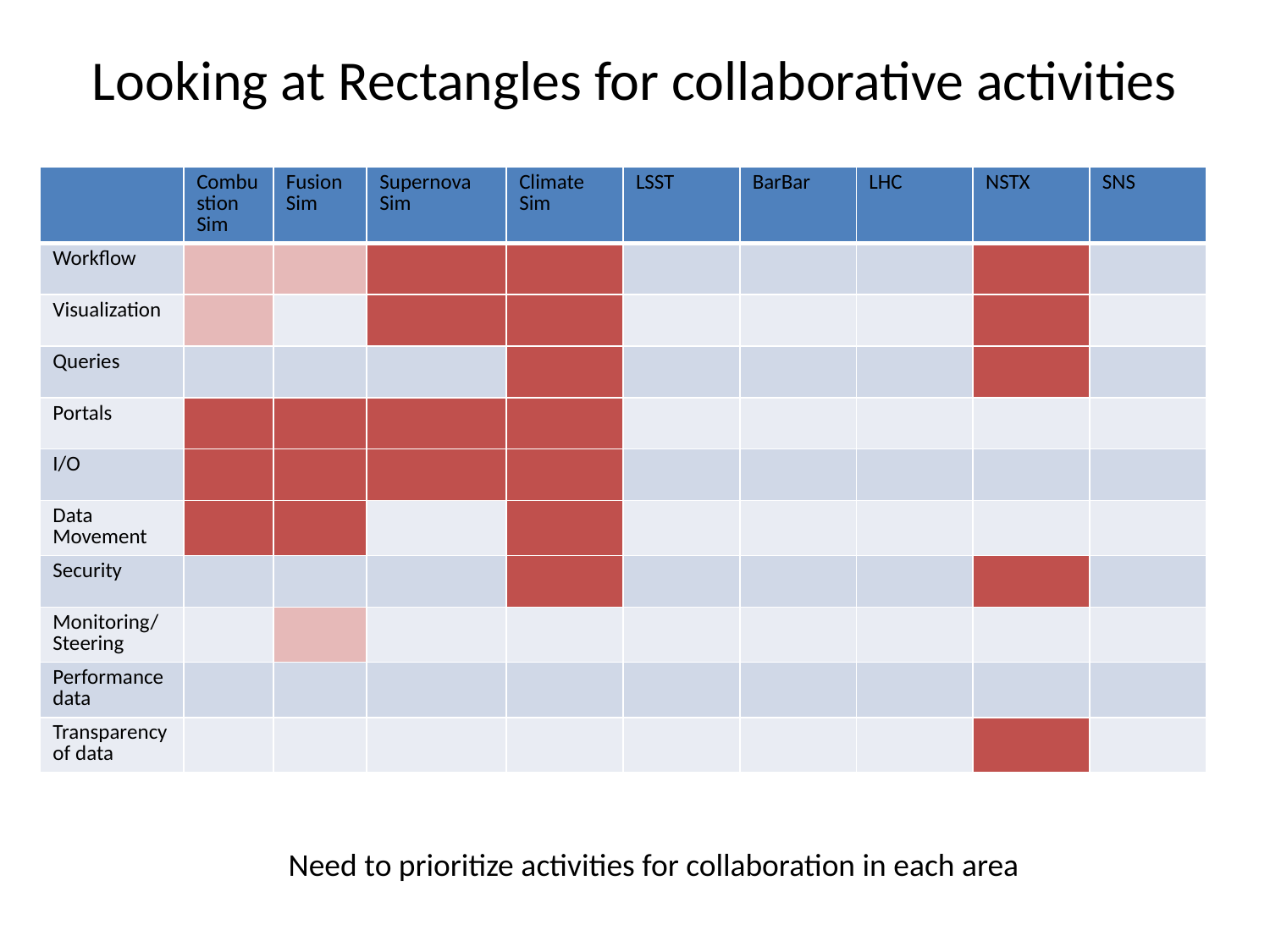

# Looking at Rectangles for collaborative activities
|  | Combustion Sim | Fusion Sim | Supernova Sim | Climate Sim | LSST | BarBar | LHC | NSTX | SNS |
| --- | --- | --- | --- | --- | --- | --- | --- | --- | --- |
| Workflow |  |  |  |  |  |  |  |  |  |
| Visualization |  |  |  |  |  |  |  |  |  |
| Queries |  |  |  |  |  |  |  |  |  |
| Portals |  |  |  |  |  |  |  |  |  |
| I/O |  |  |  |  |  |  |  |  |  |
| Data Movement |  |  |  |  |  |  |  |  |  |
| Security |  |  |  |  |  |  |  |  |  |
| Monitoring/Steering |  |  |  |  |  |  |  |  |  |
| Performance data |  |  |  |  |  |  |  |  |  |
| Transparency of data |  |  |  |  |  |  |  |  |  |
Need to prioritize activities for collaboration in each area